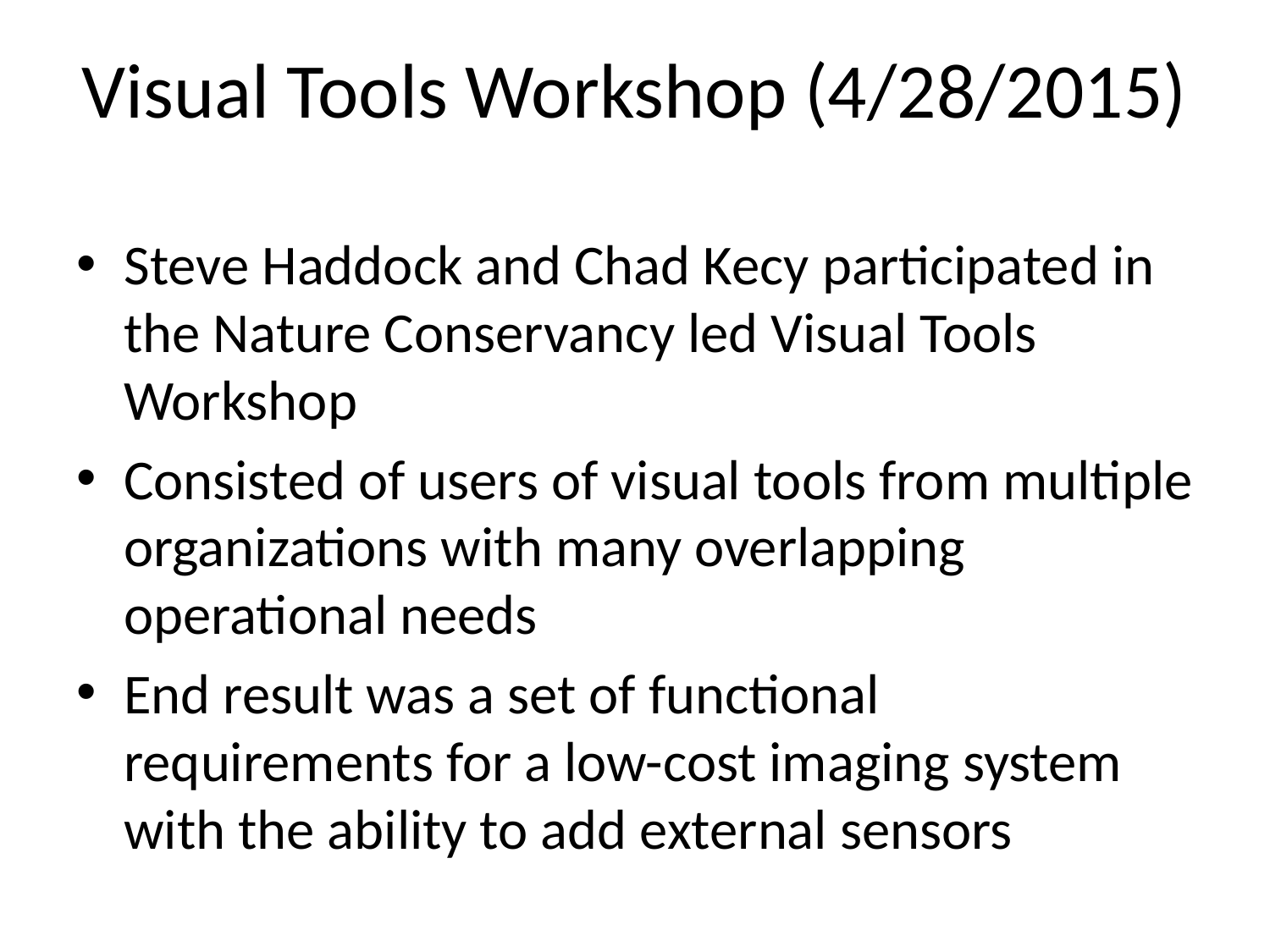

# Visual Tools Workshop (4/28/2015)
Steve Haddock and Chad Kecy participated in the Nature Conservancy led Visual Tools Workshop
Consisted of users of visual tools from multiple organizations with many overlapping operational needs
End result was a set of functional requirements for a low-cost imaging system with the ability to add external sensors